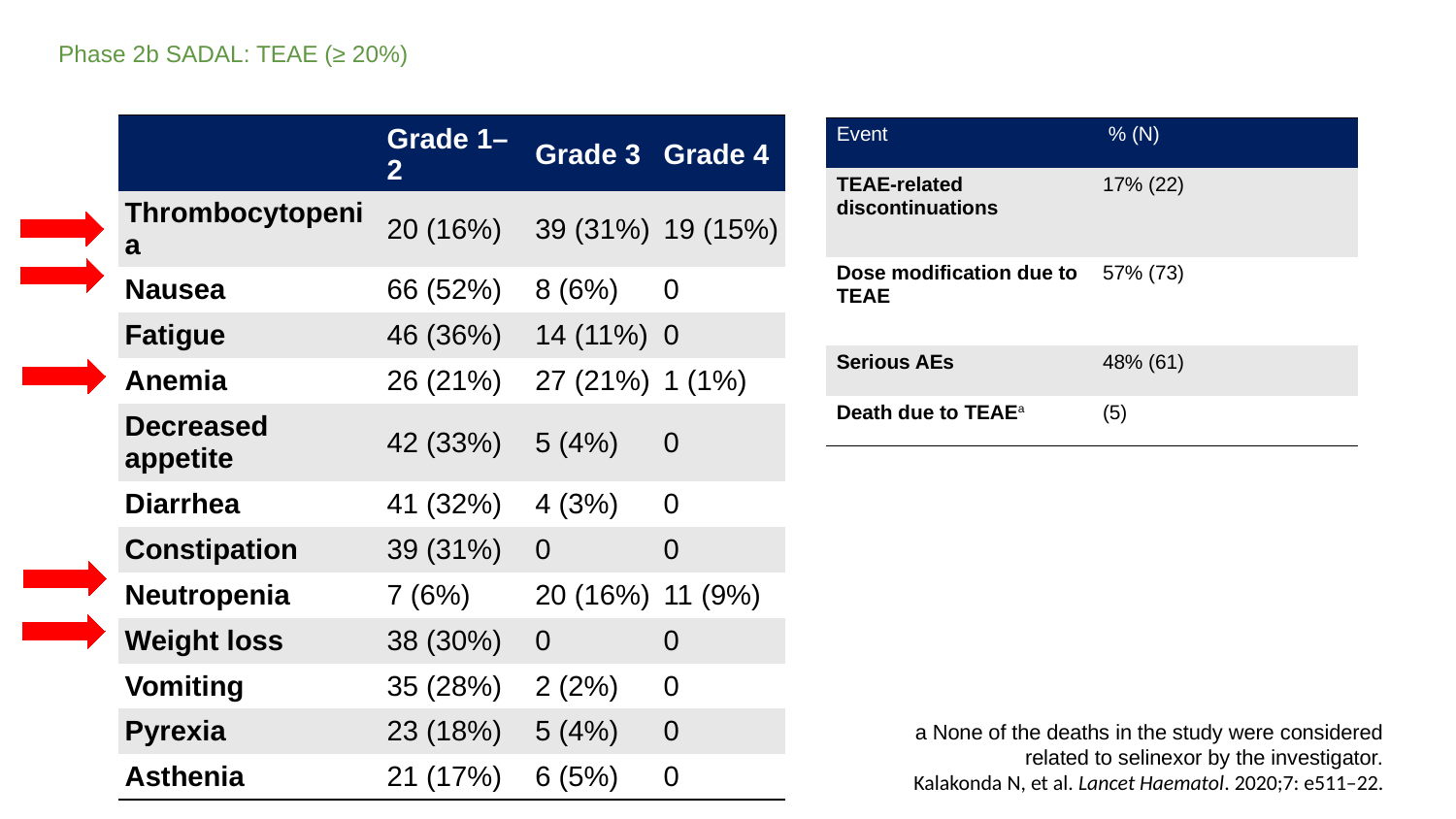

# Phase 2b SADAL: TEAE (≥ 20%)
|  | Grade 1–2 | Grade 3 | Grade 4 |
| --- | --- | --- | --- |
| Thrombocytopenia | 20 (16%) | 39 (31%) | 19 (15%) |
| Nausea | 66 (52%) | 8 (6%) | 0 |
| Fatigue | 46 (36%) | 14 (11%) | 0 |
| Anemia | 26 (21%) | 27 (21%) | 1 (1%) |
| Decreased appetite | 42 (33%) | 5 (4%) | 0 |
| Diarrhea | 41 (32%) | 4 (3%) | 0 |
| Constipation | 39 (31%) | 0 | 0 |
| Neutropenia | 7 (6%) | 20 (16%) | 11 (9%) |
| Weight loss | 38 (30%) | 0 | 0 |
| Vomiting | 35 (28%) | 2 (2%) | 0 |
| Pyrexia | 23 (18%) | 5 (4%) | 0 |
| Asthenia | 21 (17%) | 6 (5%) | 0 |
| Event | % (N) |
| --- | --- |
| TEAE-related discontinuations | 17% (22) |
| Dose modification due to TEAE | 57% (73) |
| Serious AEs | 48% (61) |
| Death due to TEAEa | (5) |

a None of the deaths in the study were considered related to selinexor by the investigator.
Kalakonda N, et al. Lancet Haematol. 2020;7: e511–22.